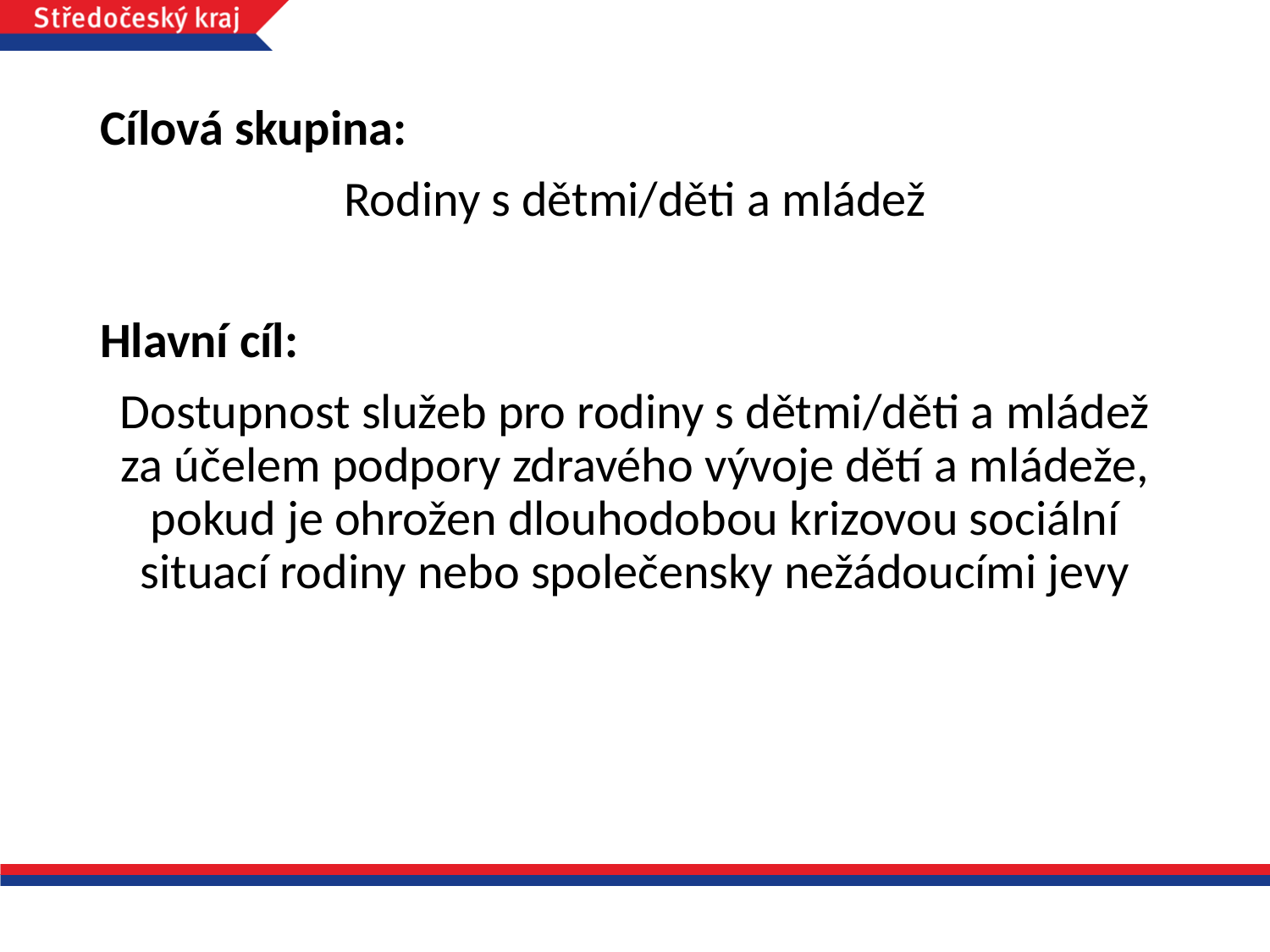

Cílová skupina:
Rodiny s dětmi/děti a mládež

Hlavní cíl:
Dostupnost služeb pro rodiny s dětmi/děti a mládež za účelem podpory zdravého vývoje dětí a mládeže, pokud je ohrožen dlouhodobou krizovou sociální situací rodiny nebo společensky nežádoucími jevy